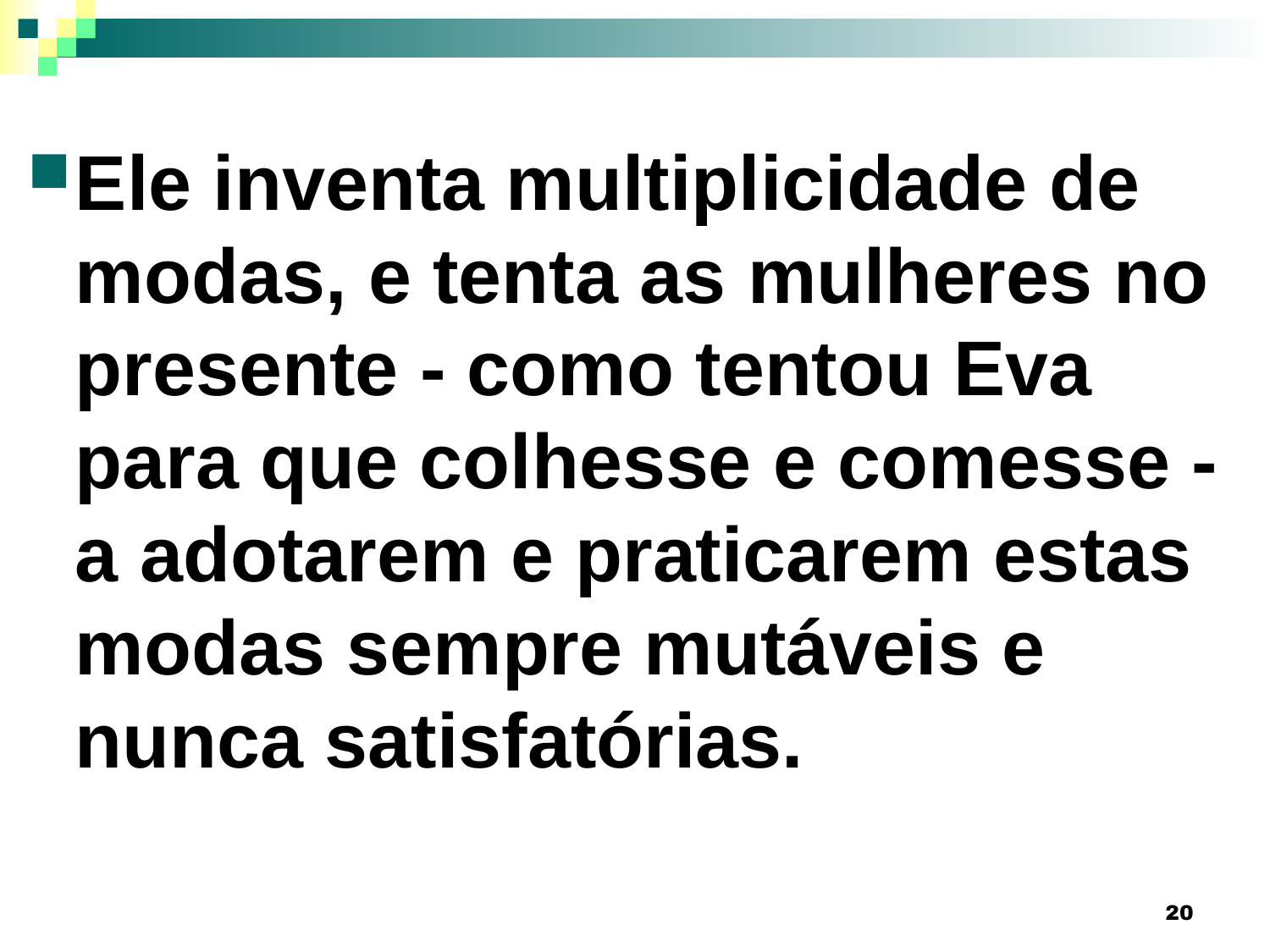

Ele inventa multiplicidade de modas, e tenta as mulheres no presente - como tentou Eva para que colhesse e comesse - a adotarem e praticarem estas modas sempre mutáveis e nunca satisfatórias.
20